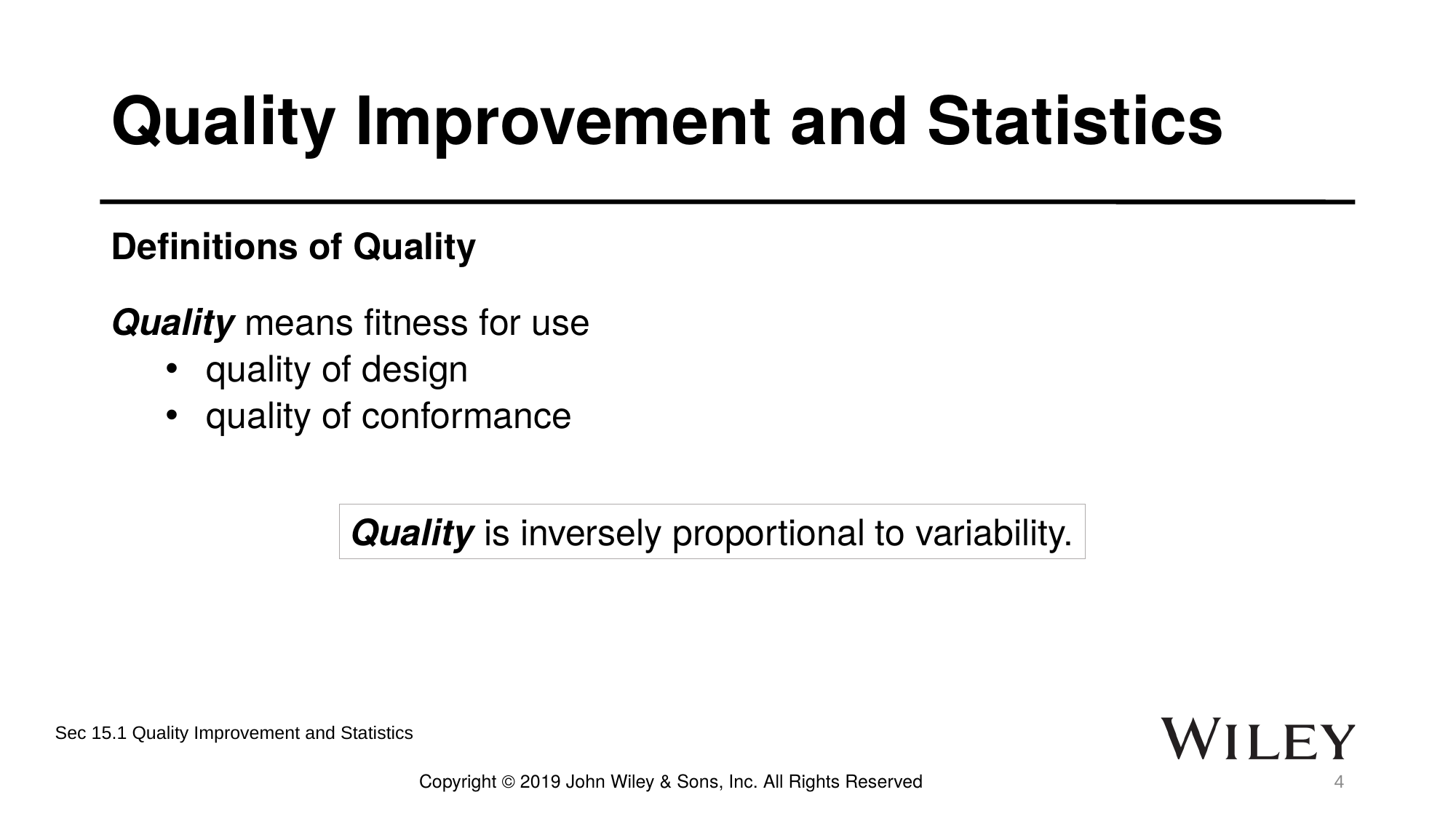

# Quality Improvement and Statistics
Definitions of Quality

Quality means fitness for use
quality of design
quality of conformance

Quality is inversely proportional to variability.
Sec 15.1 Quality Improvement and Statistics
Copyright © 2019 John Wiley & Sons, Inc. All Rights Reserved
4